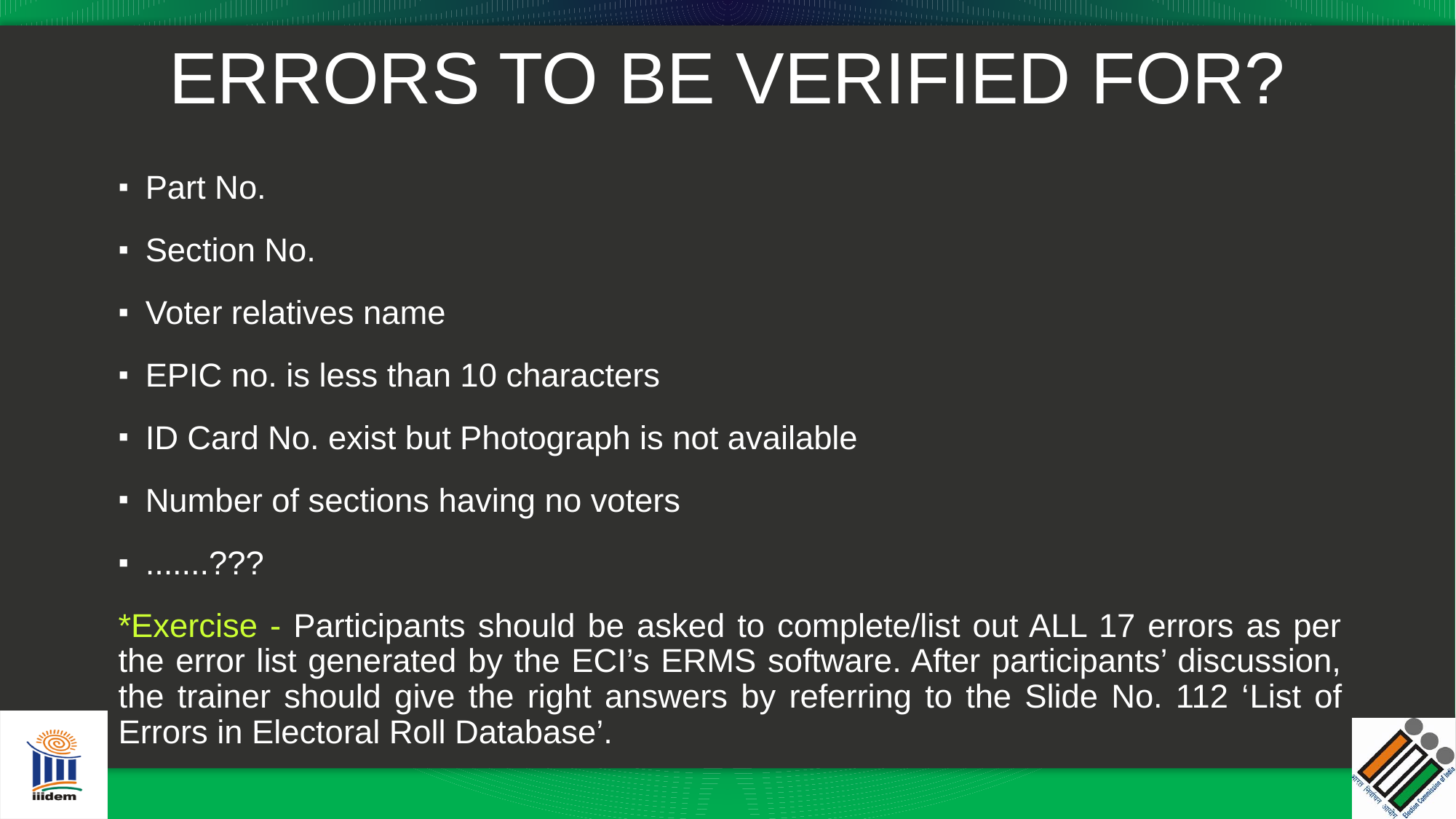

# ERRORS TO BE VERIFIED FOR?
Part No.
Section No.
Voter relatives name
EPIC no. is less than 10 characters
ID Card No. exist but Photograph is not available
Number of sections having no voters
.......???
*Exercise - Participants should be asked to complete/list out ALL 17 errors as per the error list generated by the ECI’s ERMS software. After participants’ discussion, the trainer should give the right answers by referring to the Slide No. 112 ‘List of Errors in Electoral Roll Database’.